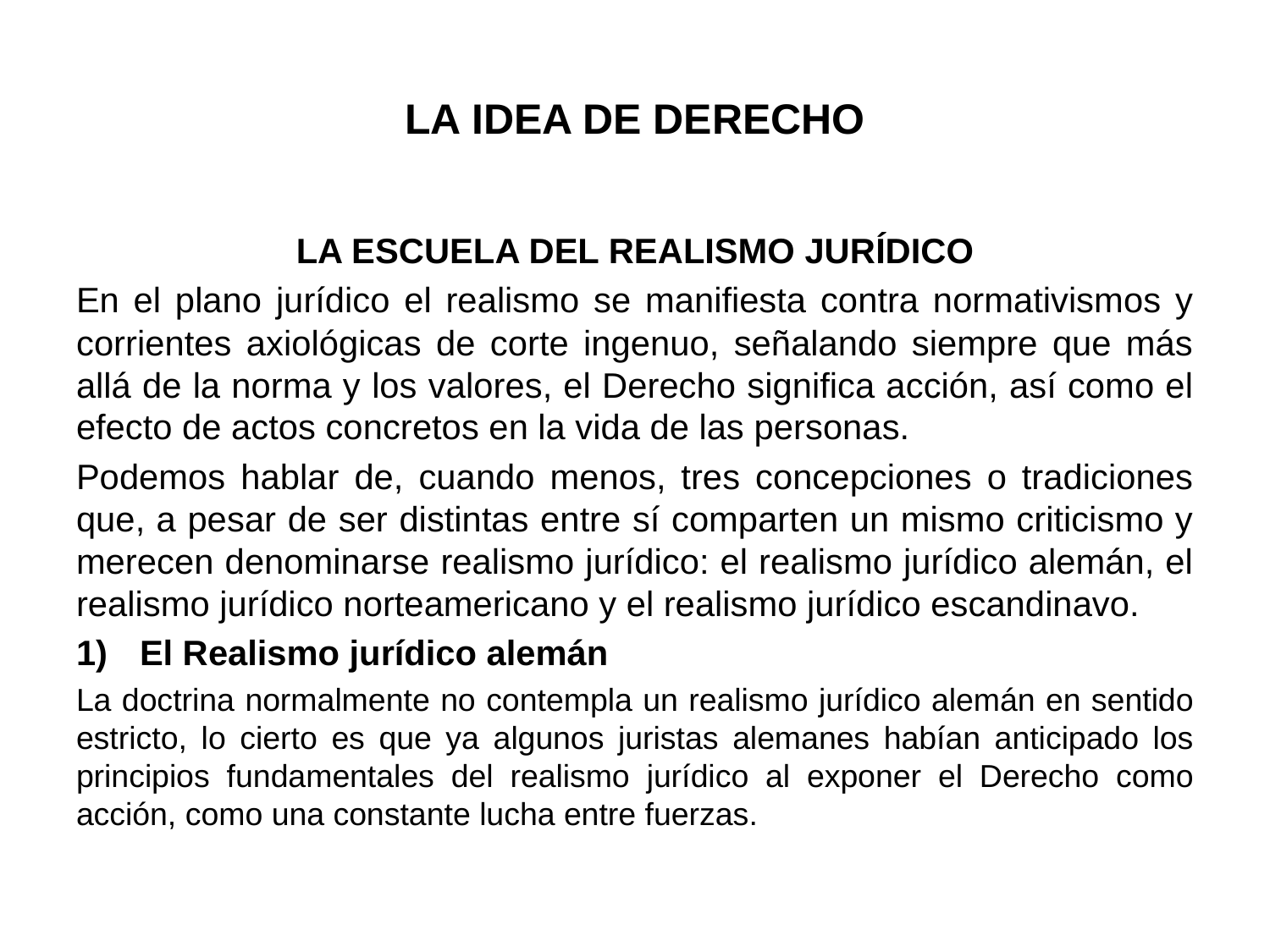

# LA IDEA DE DERECHO
LA ESCUELA DEL REALISMO JURÍDICO
En el plano jurídico el realismo se manifiesta contra normativismos y corrientes axiológicas de corte ingenuo, señalando siempre que más allá de la norma y los valores, el Derecho significa acción, así como el efecto de actos concretos en la vida de las personas.
Podemos hablar de, cuando menos, tres concepciones o tradiciones que, a pesar de ser distintas entre sí comparten un mismo criticismo y merecen denominarse realismo jurídico: el realismo jurídico alemán, el realismo jurídico norteamericano y el realismo jurídico escandinavo.
El Realismo jurídico alemán
La doctrina normalmente no contempla un realismo jurídico alemán en sentido estricto, lo cierto es que ya algunos juristas alemanes habían anticipado los principios fundamentales del realismo jurídico al exponer el Derecho como acción, como una constante lucha entre fuerzas.